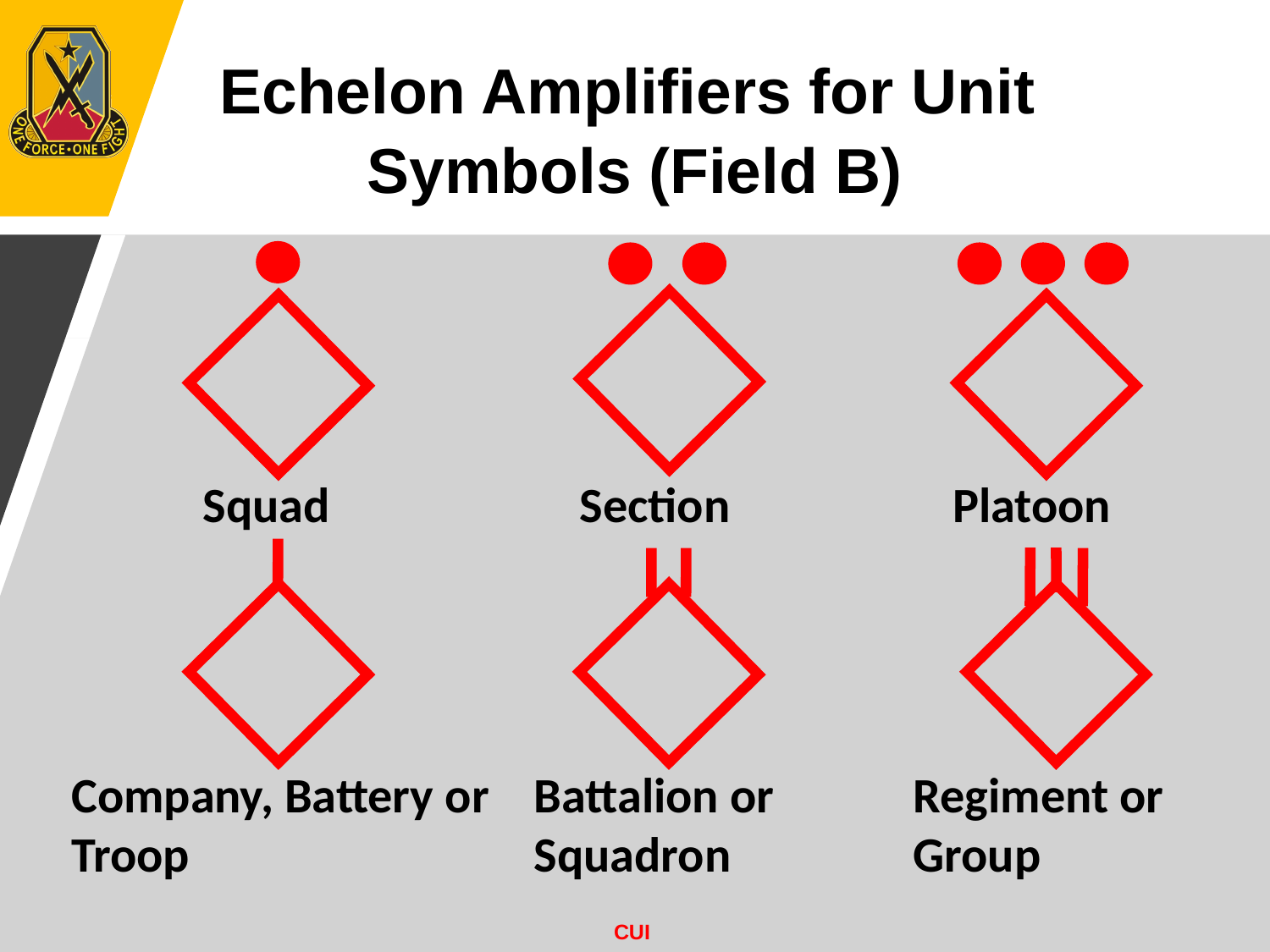

Echelon Amplifiers for Unit        Symbols (Field B)

Squad
Section
Platoon

Company, Battery or Troop
Battalion or
Squadron
Regiment or
Group